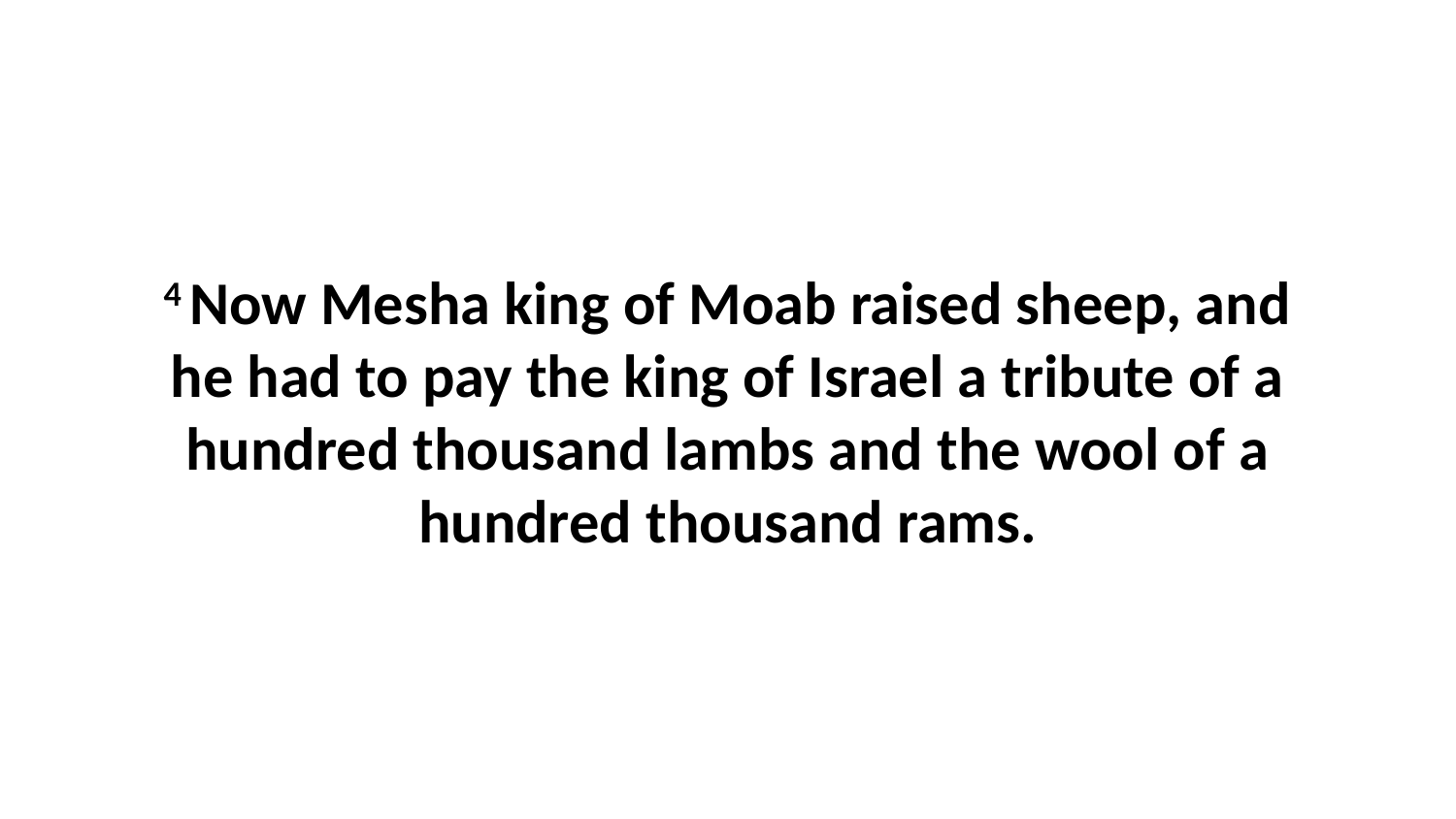

4 Now Mesha king of Moab raised sheep, and he had to pay the king of Israel a tribute of a hundred thousand lambs and the wool of a hundred thousand rams.